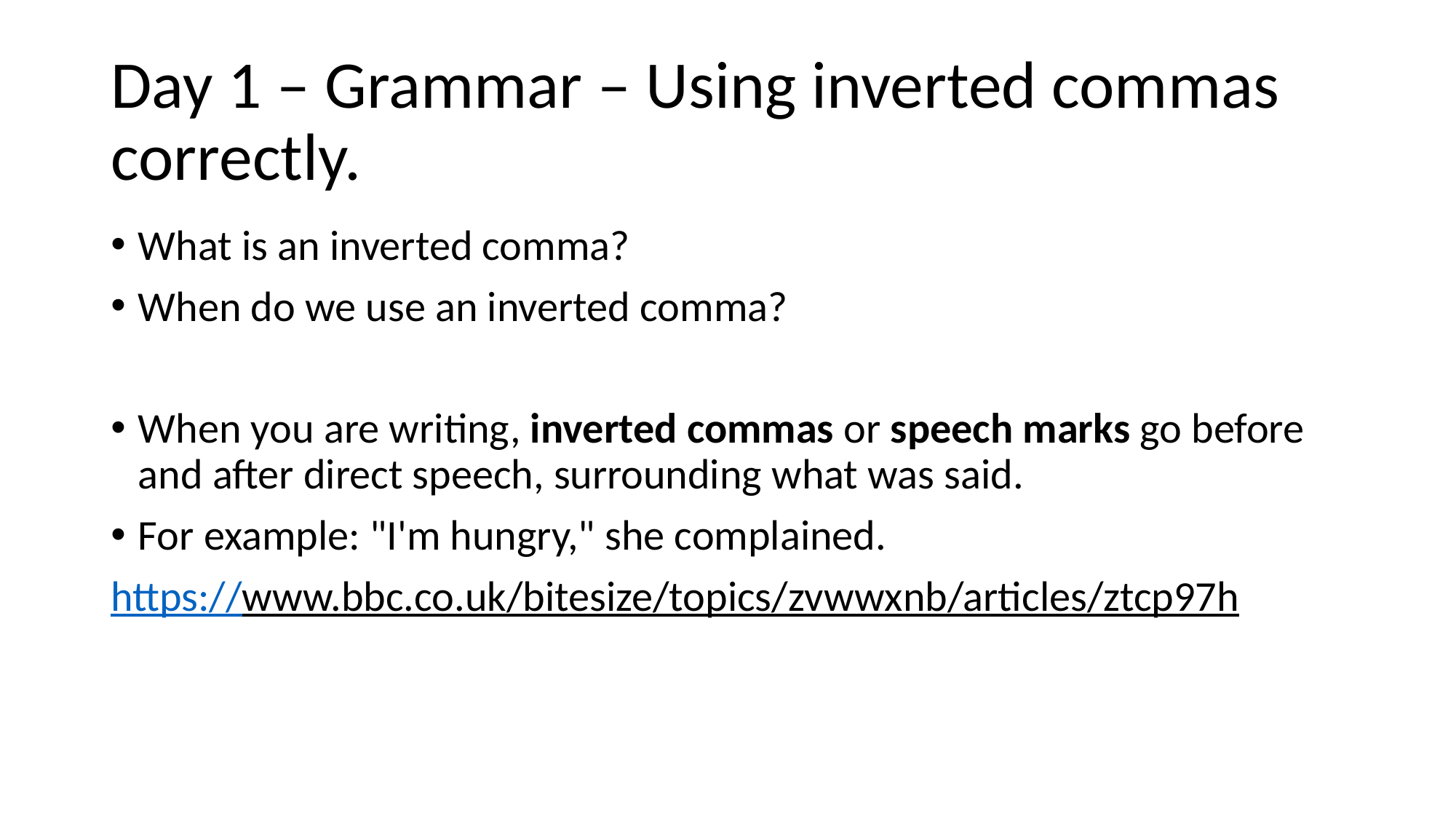

# Day 1 – Grammar – Using inverted commas correctly.
What is an inverted comma?
When do we use an inverted comma?

When you are writing, inverted commas or speech marks go before and after direct speech, surrounding what was said.
For example: "I'm hungry," she complained.
https://www.bbc.co.uk/bitesize/topics/zvwwxnb/articles/ztcp97h